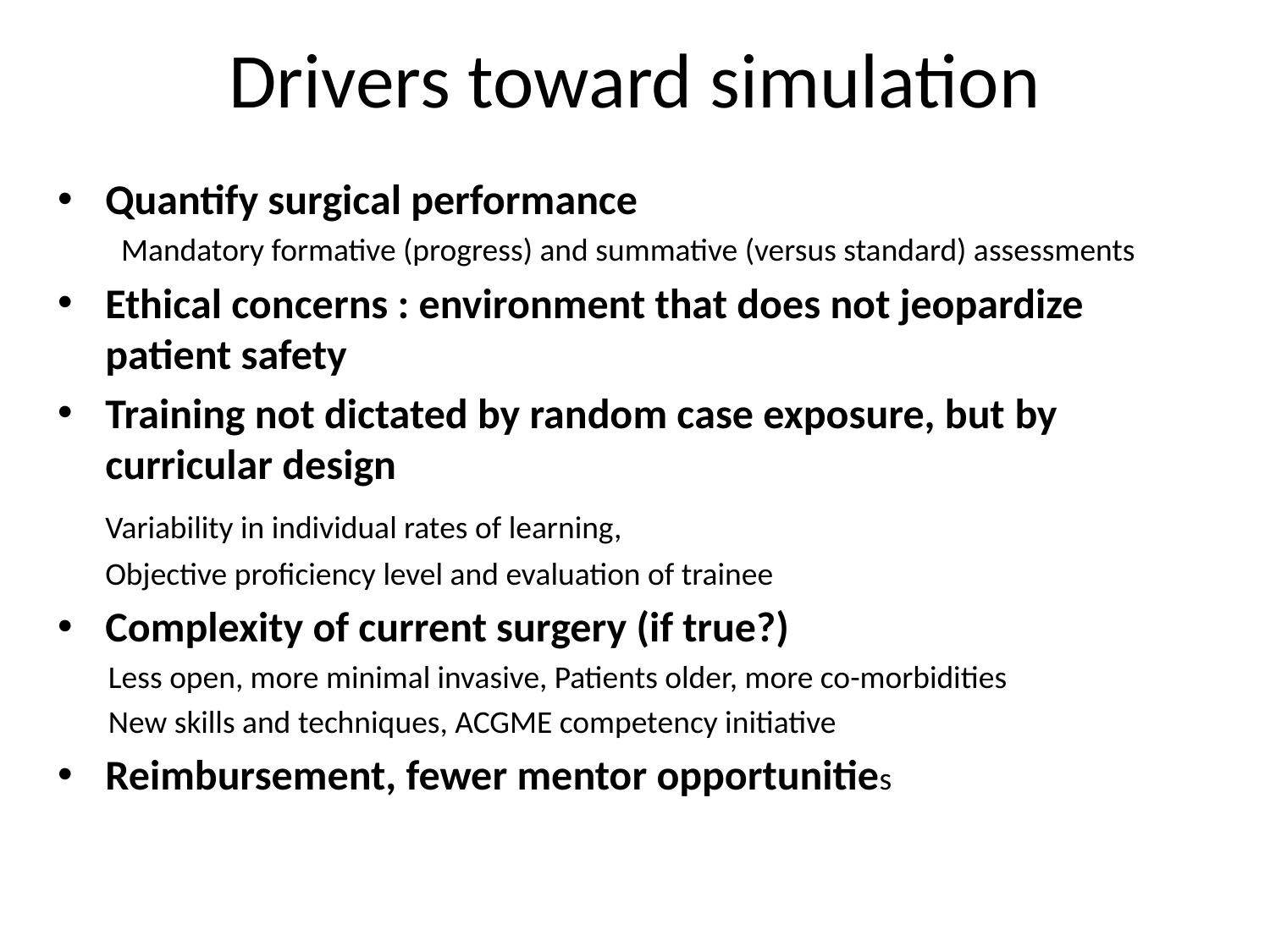

# Drivers toward simulation
Quantify surgical performance
Mandatory formative (progress) and summative (versus standard) assessments
Ethical concerns : environment that does not jeopardize patient safety
Training not dictated by random case exposure, but by curricular design
	Variability in individual rates of learning,
	Objective proficiency level and evaluation of trainee
Complexity of current surgery (if true?)
	Less open, more minimal invasive, Patients older, more co-morbidities
	New skills and techniques, ACGME competency initiative
Reimbursement, fewer mentor opportunities